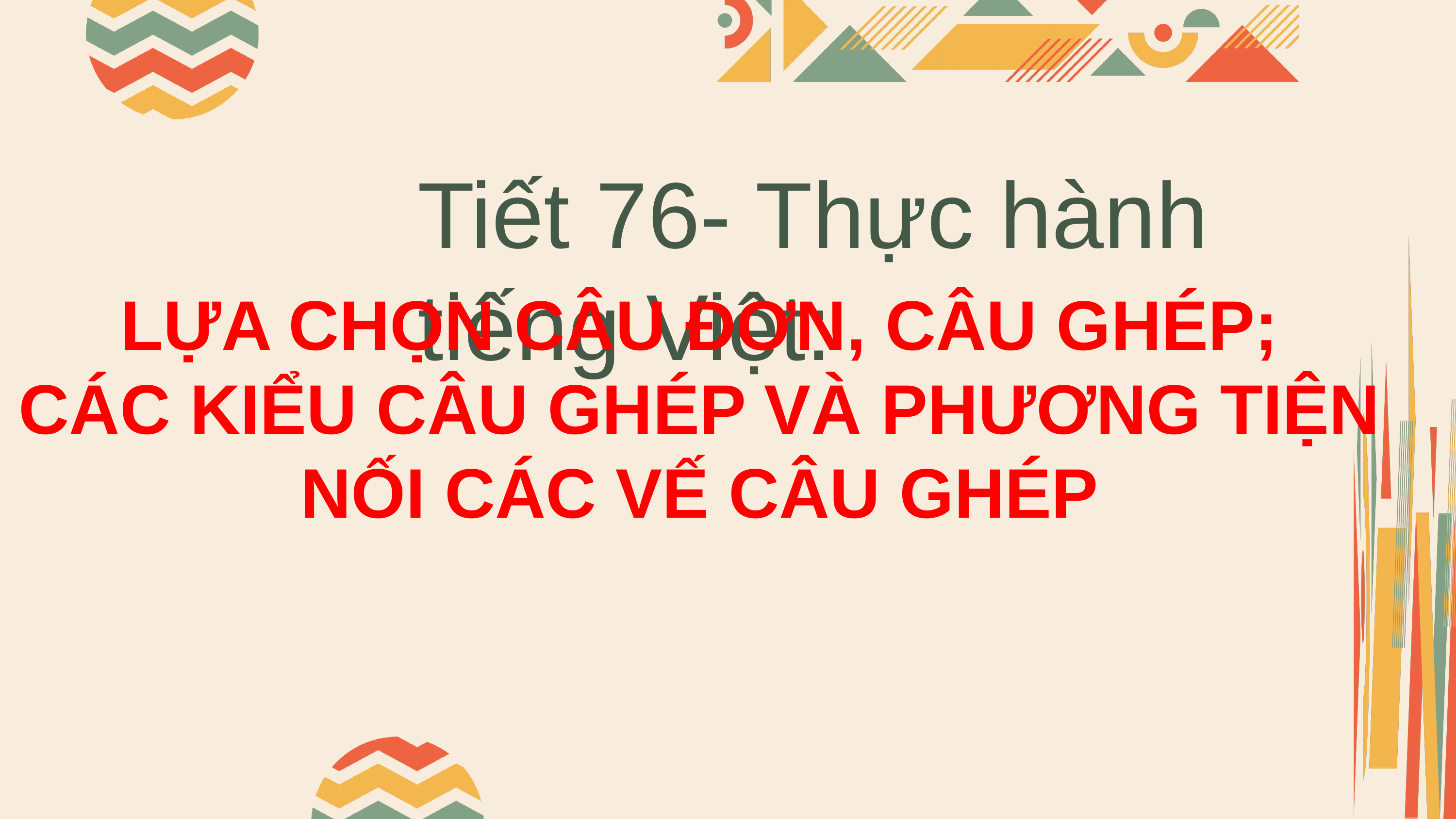

Tiết 76- Thực hành tiếng Việt:
LỰA CHỌN CÂU ĐƠN, CÂU GHÉP;
CÁC KIỂU CÂU GHÉP VÀ PHƯƠNG TIỆN NỐI CÁC VẾ CÂU GHÉP